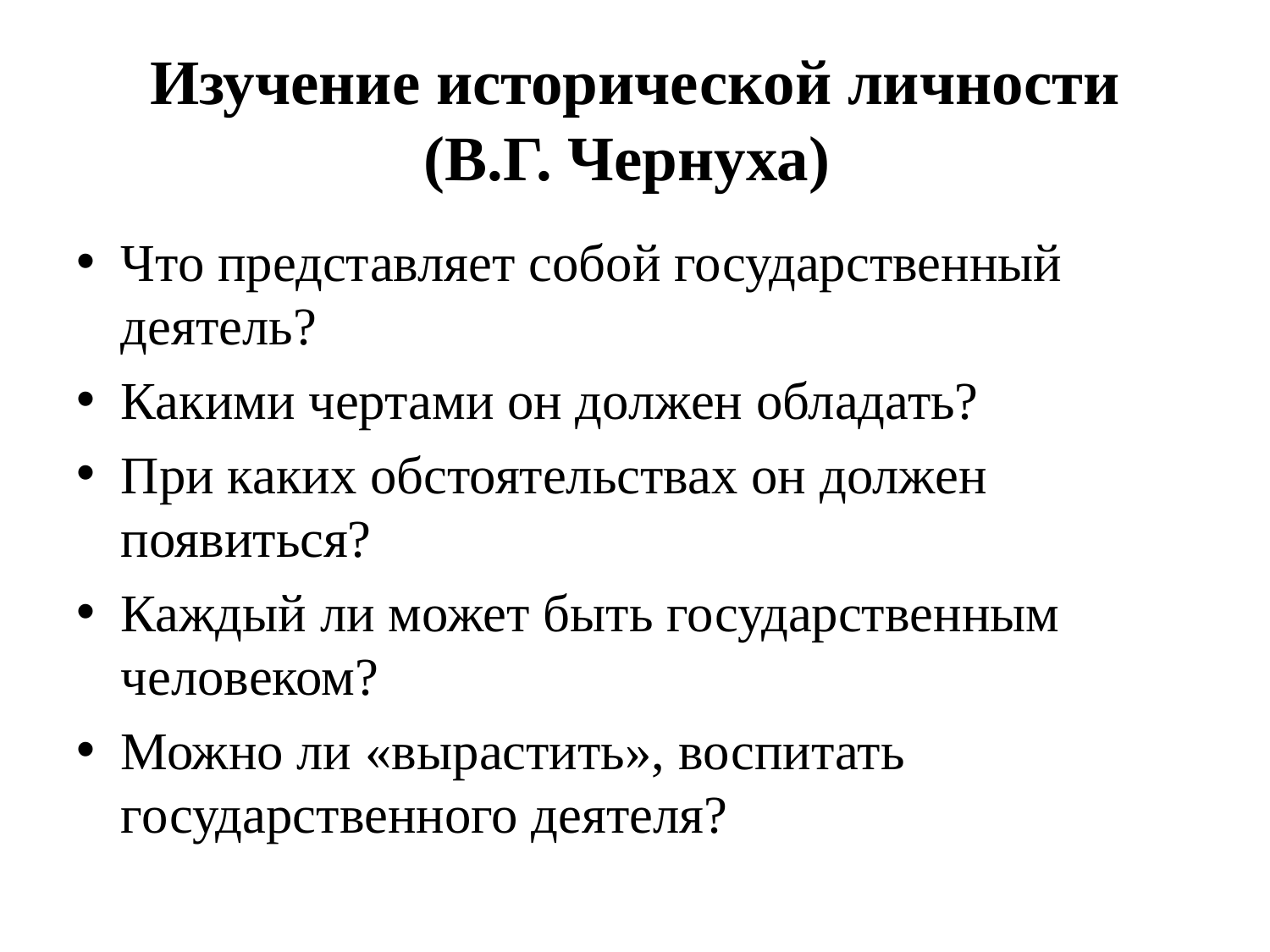

# Изучение исторической личности (В.Г. Чернуха)
Что представляет собой государственный деятель?
Какими чертами он должен обладать?
При каких обстоятельствах он должен появиться?
Каждый ли может быть государственным человеком?
Можно ли «вырастить», воспитать государственного деятеля?